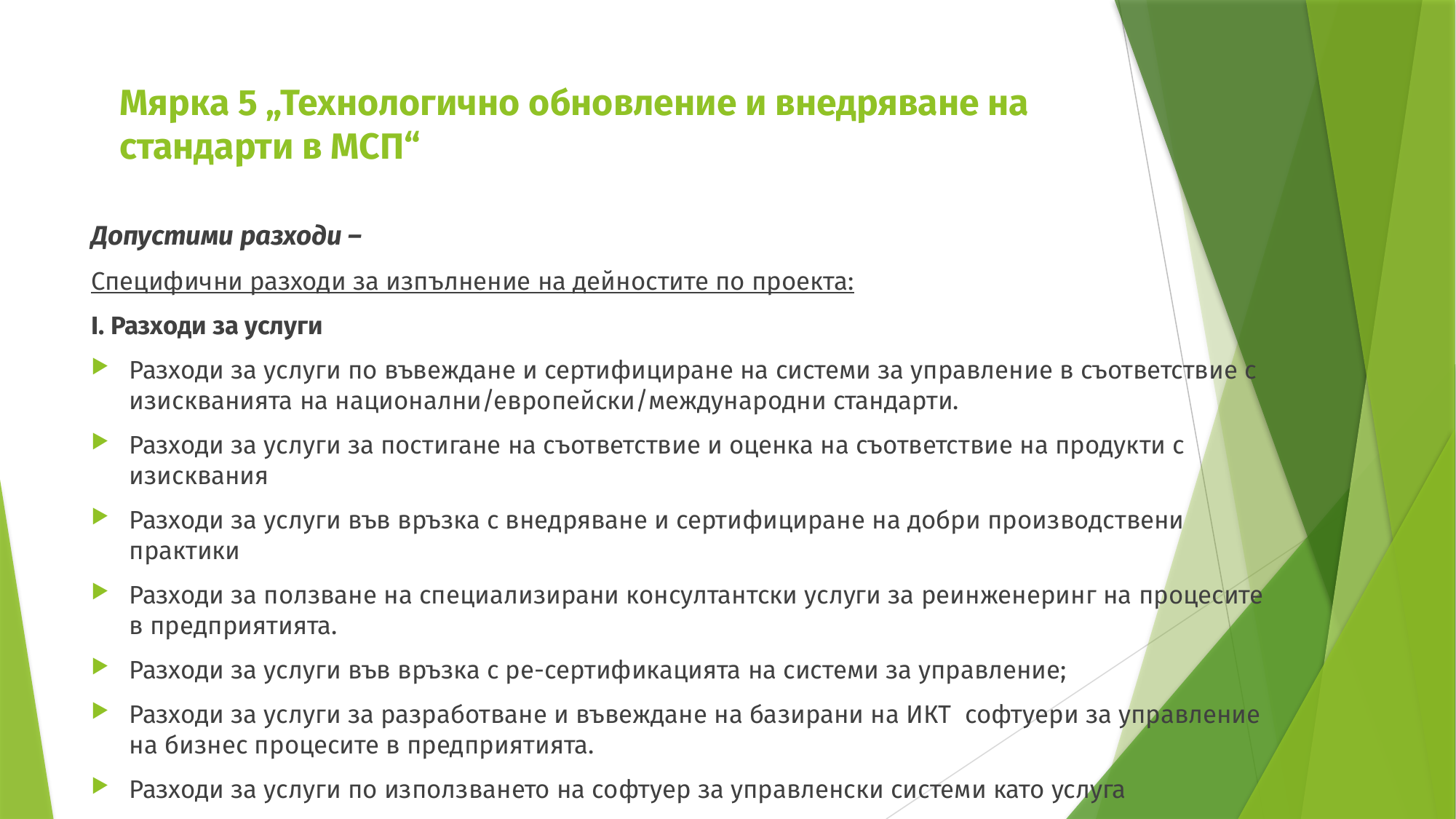

# Мярка 5 „Технологично обновление и внедряване на стандарти в МСП“
Допустими разходи –
Специфични разходи за изпълнение на дейностите по проекта:
I. Разходи за услуги
Разходи за услуги по въвеждане и сертифициране на системи за управление в съответствие с изискванията на национални/европейски/международни стандарти.
Разходи за услуги за постигане на съответствие и оценка на съответствие на продукти с изисквания
Разходи за услуги във връзка с внедряване и сертифициране на добри производствени практики
Разходи за ползване на специализирани консултантски услуги за реинженеринг на процесите  в предприятията.
Разходи за услуги във връзка с ре-сертификацията на системи за управление;
Разходи за услуги за разработване и въвеждане на базирани на ИКТ  софтуери за управление на бизнес процесите в предприятията.
Разходи за услуги по използването на софтуер за управленски системи като услуга